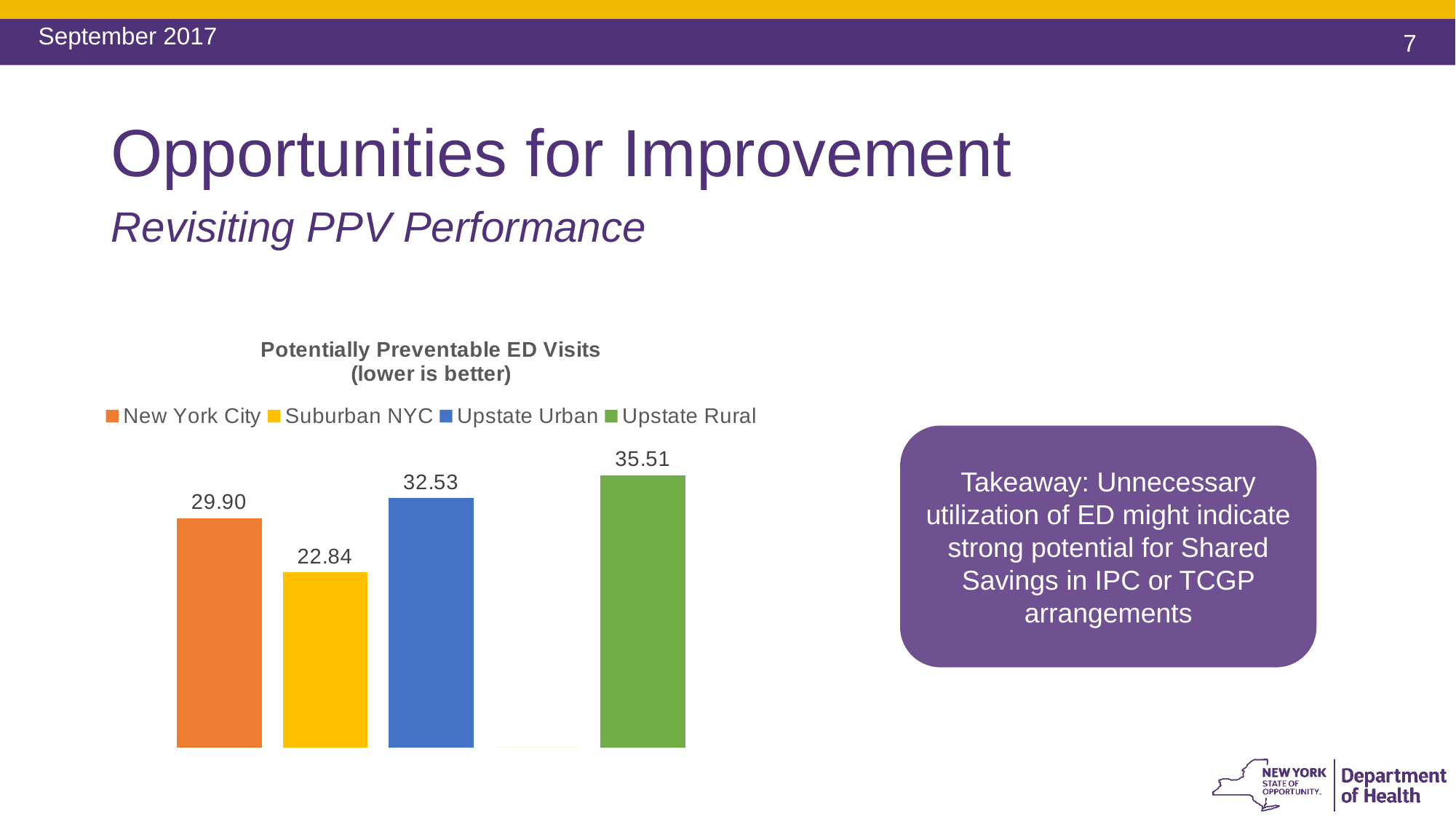

September 2017
# Opportunities for Improvement
Revisiting PPV Performance

### Chart: Potentially Preventable ED Visits
(lower is better)

| Category | New York City | Suburban NYC | Upstate Urban |  | Upstate Rural |
|---|---|---|---|---|---|
| PPV | 29.904543985747097 | 22.84416267531193 | 32.53202800453185 | 0.0 | 35.51027424430751 |
Takeaway: Unnecessary utilization of ED might indicate strong potential for Shared Savings in IPC or TCGP arrangements